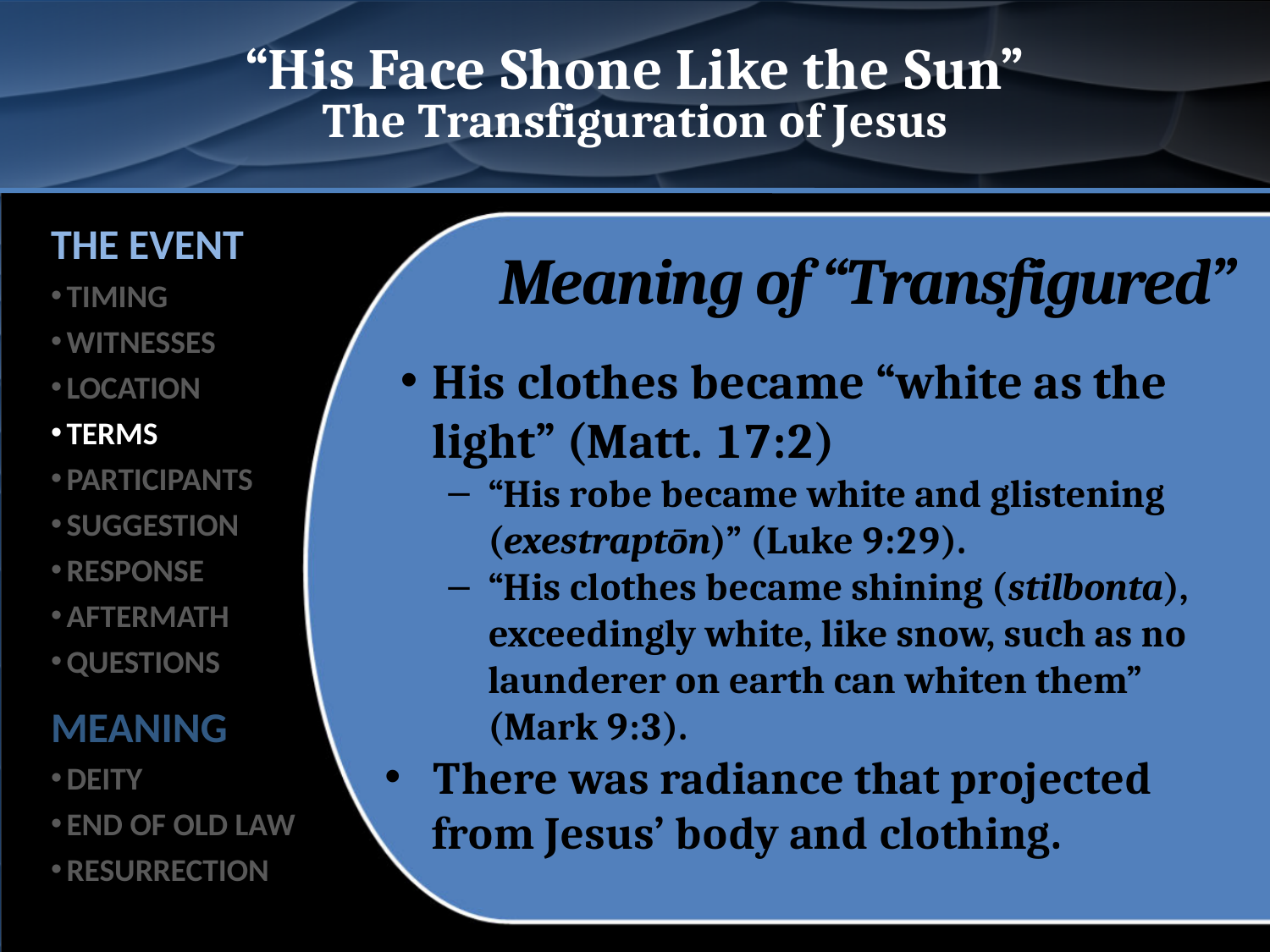

# “His Face Shone Like the Sun” The Transfiguration of Jesus
THE EVENT
TIMING
WITNESSES
LOCATION
TERMS
PARTICIPANTS
SUGGESTION
RESPONSE
AFTERMATH
QUESTIONS
MEANING
DEITY
END OF OLD LAW
RESURRECTION
Meaning of “Transfigured”
His clothes became “white as the light” (Matt. 17:2)
“His robe became white and glistening (exestraptōn)” (Luke 9:29).
“His clothes became shining (stilbonta), exceedingly white, like snow, such as no launderer on earth can whiten them” (Mark 9:3).
There was radiance that projected from Jesus’ body and clothing.